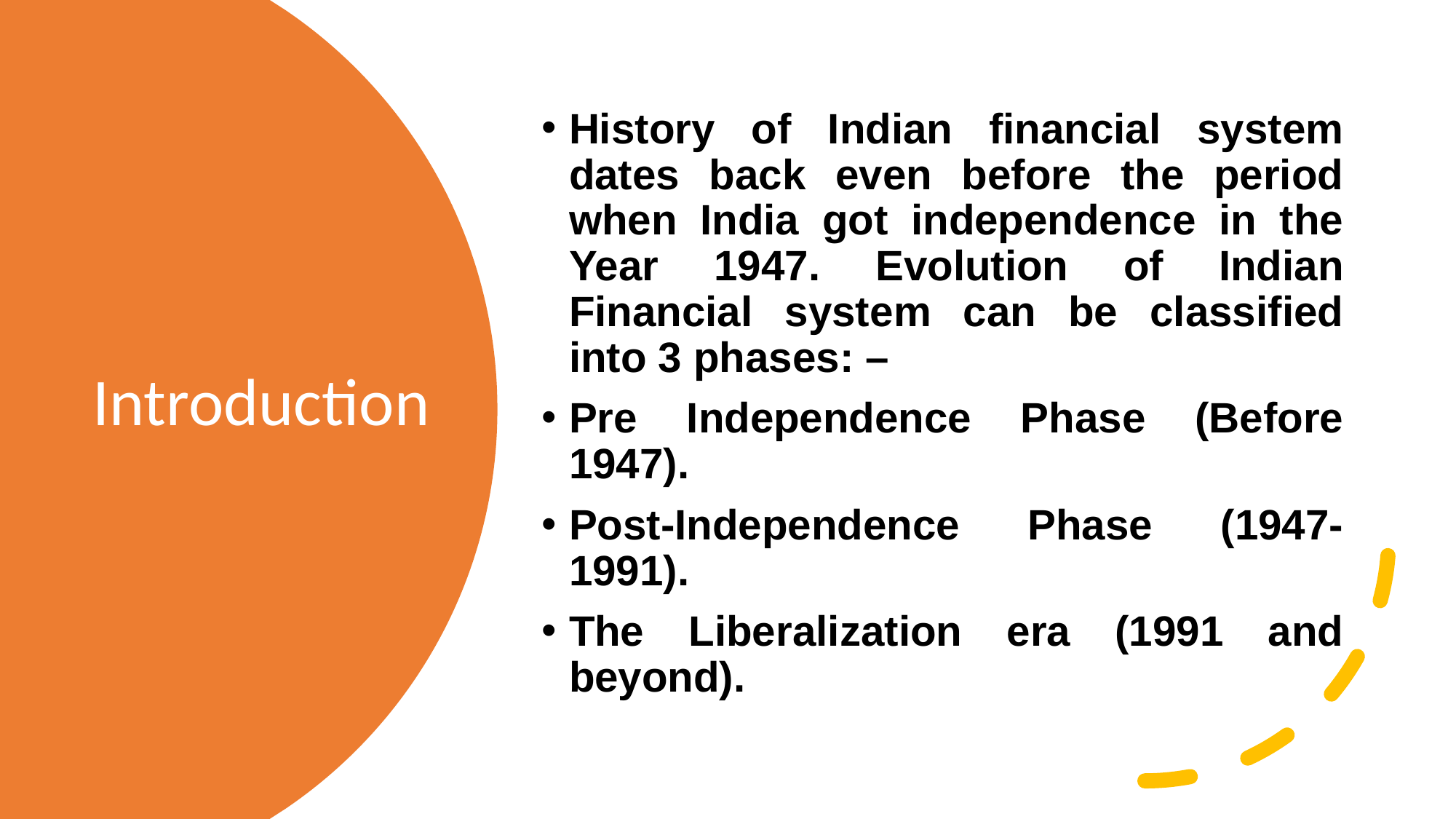

History of Indian financial system dates back even before the period when India got independence in the Year 1947. Evolution of Indian Financial system can be classified into 3 phases: –
Pre Independence Phase (Before 1947).
Post-Independence Phase (1947-1991).
The Liberalization era (1991 and beyond).
# Introduction